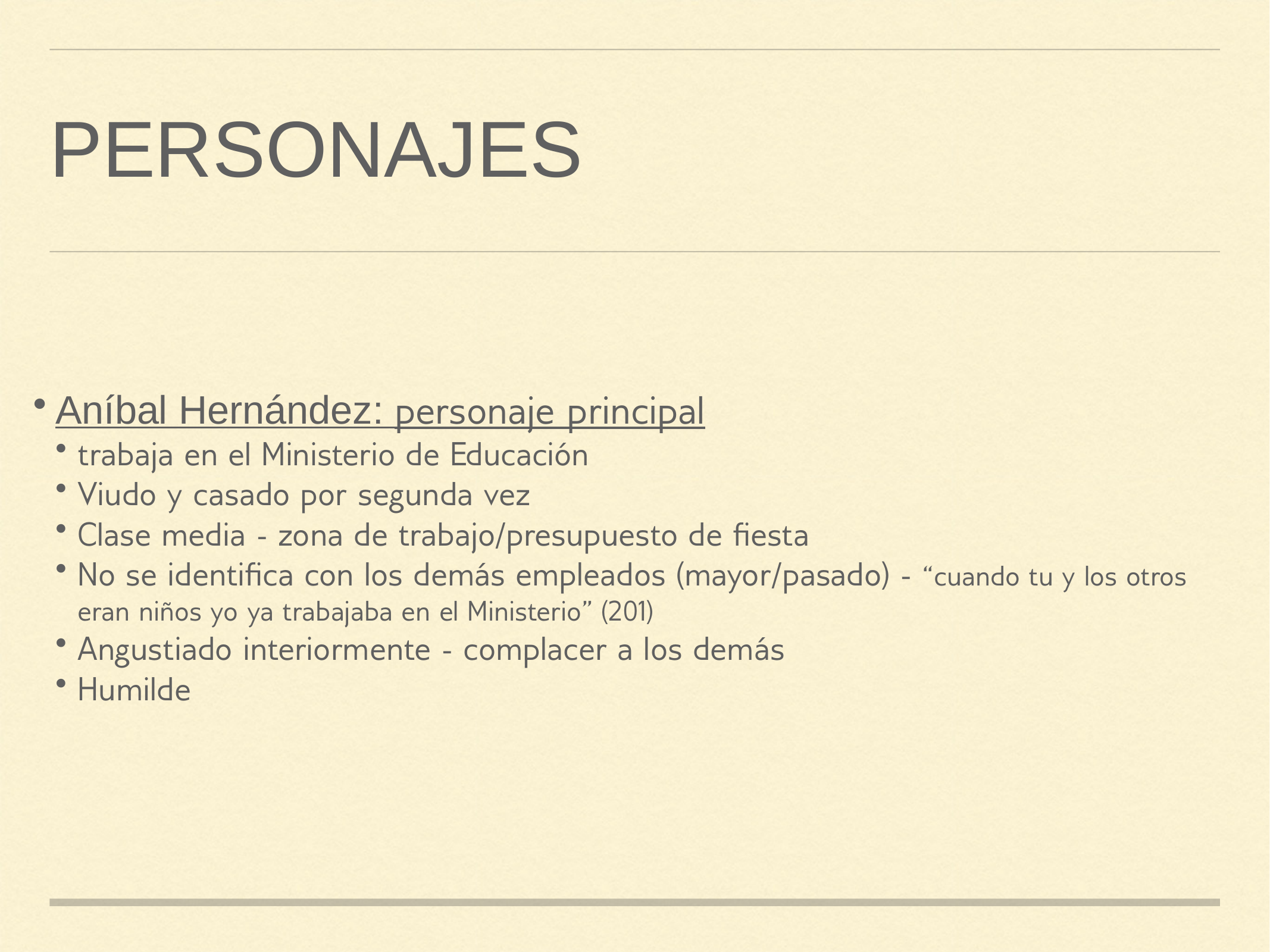

# personajes
Aníbal Hernández: personaje principal
trabaja en el Ministerio de Educación
Viudo y casado por segunda vez
Clase media - zona de trabajo/presupuesto de fiesta
No se identifica con los demás empleados (mayor/pasado) - “cuando tu y los otros eran niños yo ya trabajaba en el Ministerio” (201)
Angustiado interiormente - complacer a los demás
Humilde